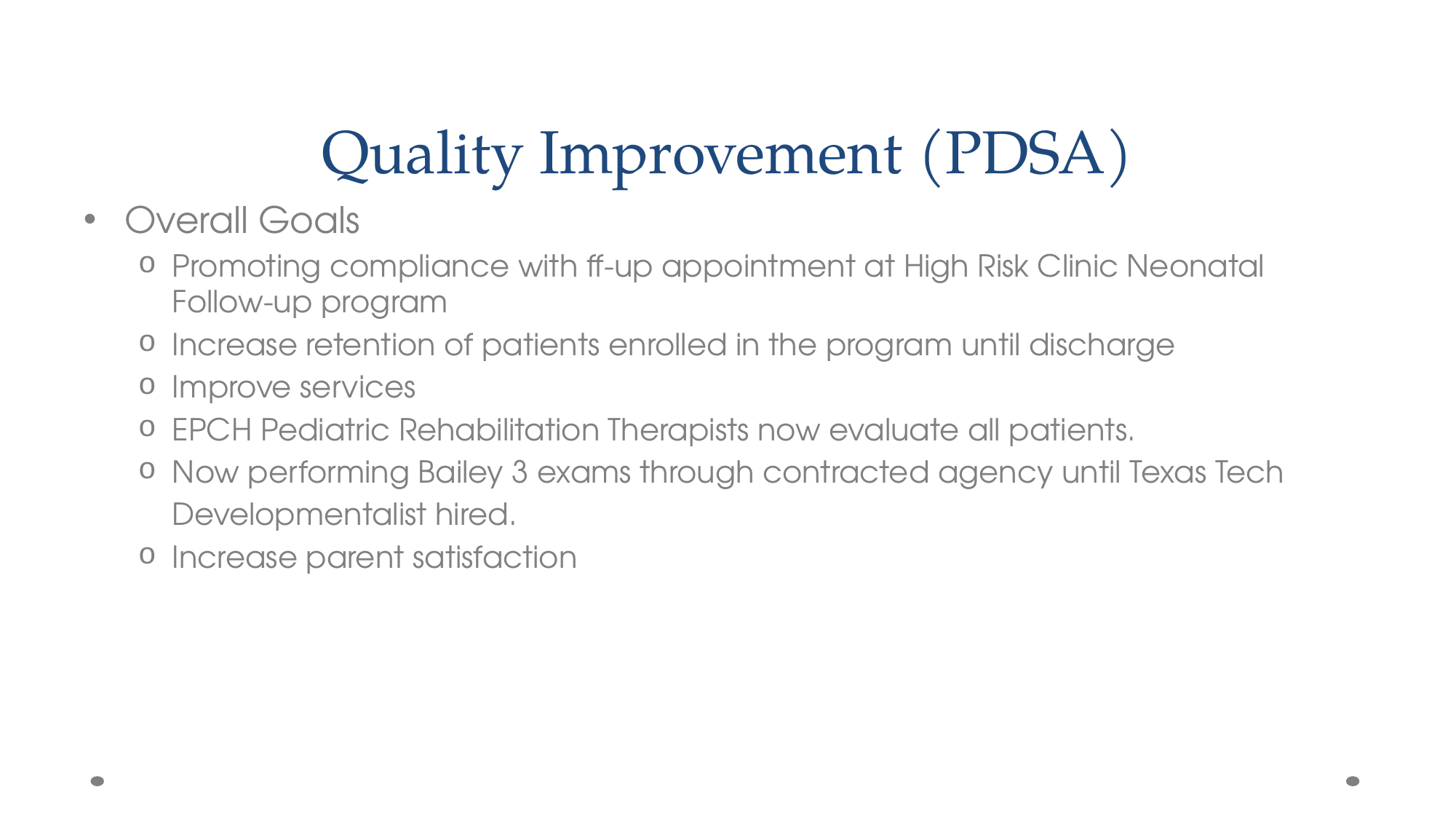

# Quality Improvement (PDSA)
Overall Goals
Promoting compliance with ff-up appointment at High Risk Clinic Neonatal Follow-up program
Increase retention of patients enrolled in the program until discharge
Improve services
EPCH Pediatric Rehabilitation Therapists now evaluate all patients.
Now performing Bailey 3 exams through contracted agency until Texas Tech
    Developmentalist hired.
Increase parent satisfaction